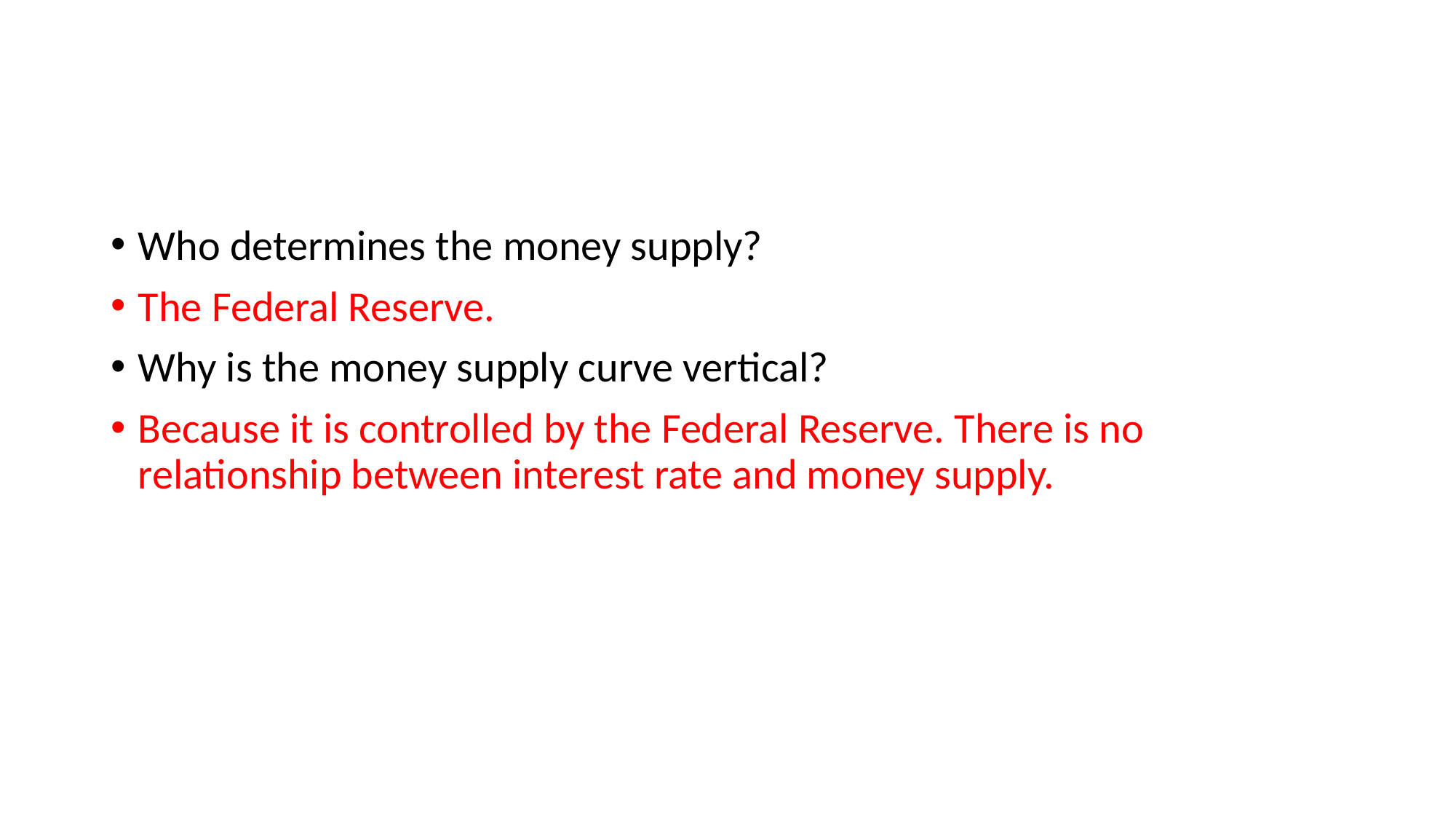

#
Who determines the money supply?
The Federal Reserve.
Why is the money supply curve vertical?
Because it is controlled by the Federal Reserve. There is no relationship between interest rate and money supply.